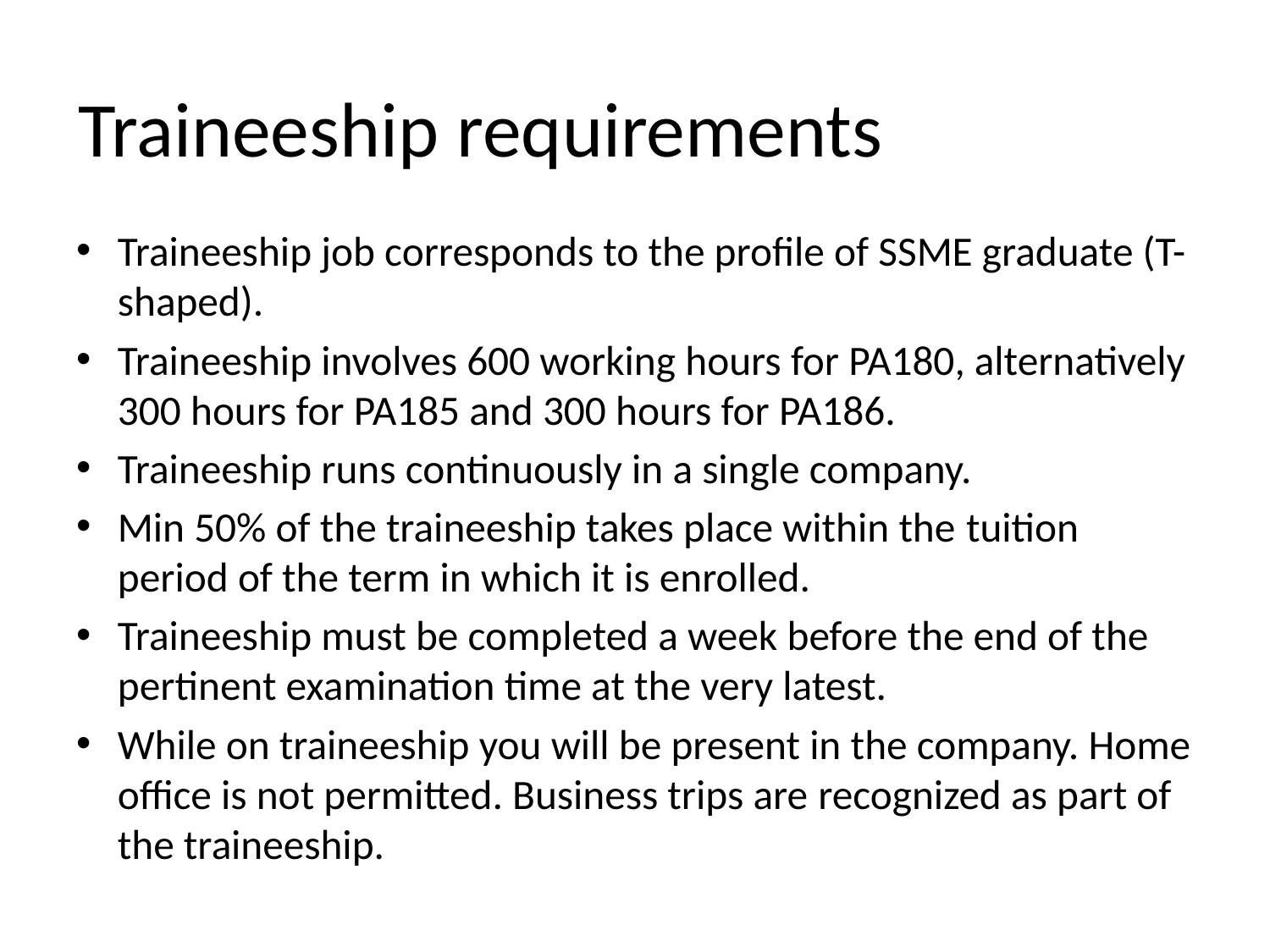

# Traineeship requirements
Traineeship job corresponds to the profile of SSME graduate (T-shaped).
Traineeship involves 600 working hours for PA180, alternatively 300 hours for PA185 and 300 hours for PA186.
Traineeship runs continuously in a single company.
Min 50% of the traineeship takes place within the tuition period of the term in which it is enrolled.
Traineeship must be completed a week before the end of the pertinent examination time at the very latest.
While on traineeship you will be present in the company. Home office is not permitted. Business trips are recognized as part of the traineeship.